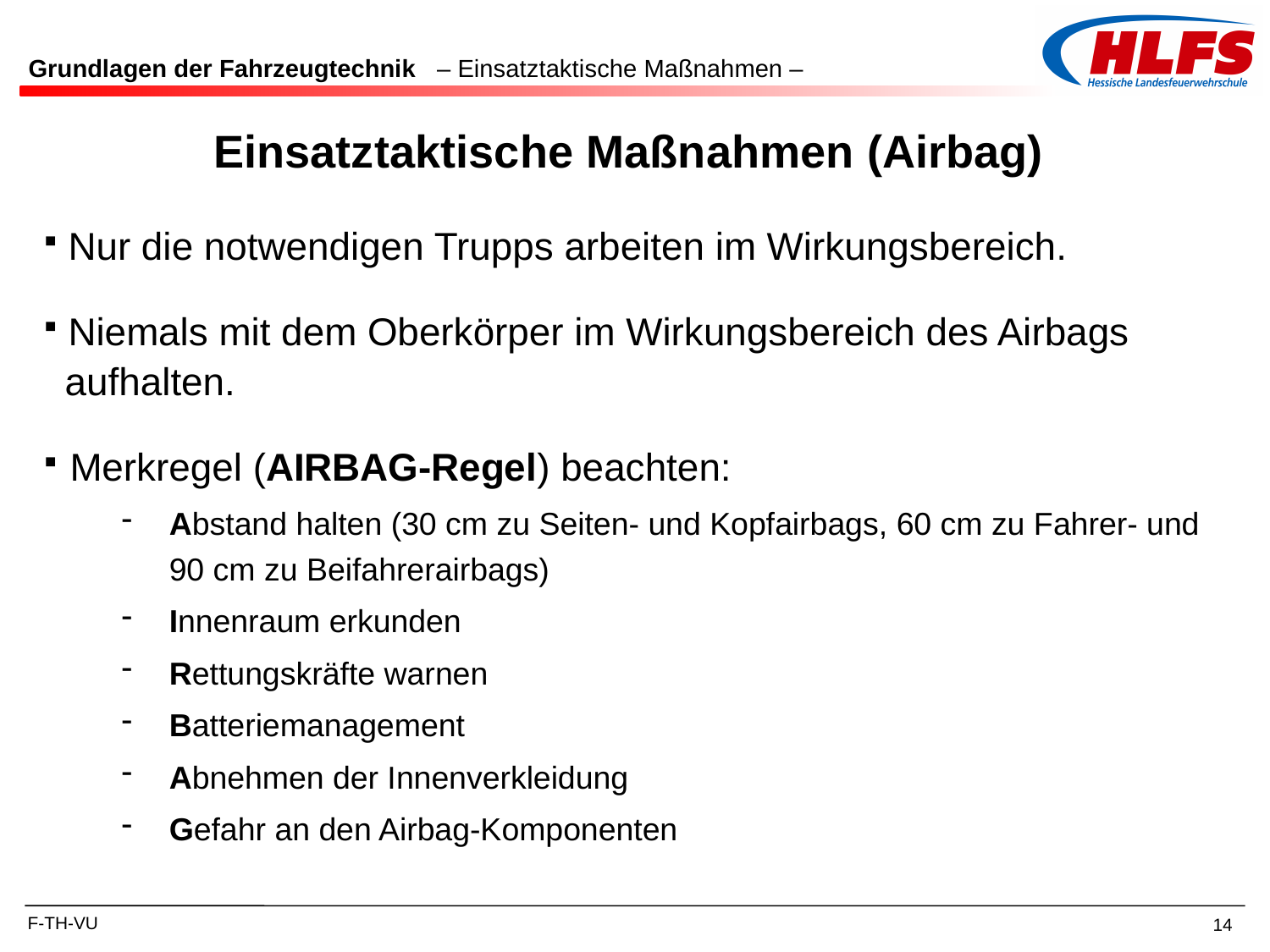

Grundlagen der Fahrzeugtechnik   – Einsatztaktische Maßnahmen –

Einsatztaktische Maßnahmen (Airbag)

Nur die notwendigen Trupps arbeiten im Wirkungsbereich.

Niemals mit dem Oberkörper im Wirkungsbereich des Airbags
  aufhalten.

Merkregel (AIRBAG-Regel) beachten:
Abstand halten (30 cm zu Seiten- und Kopfairbags, 60 cm zu Fahrer- und 90 cm zu Beifahrerairbags)
Innenraum erkunden
Rettungskräfte warnen
Batteriemanagement
Abnehmen der Innenverkleidung
Gefahr an den Airbag-Komponenten

F-TH-VU
14